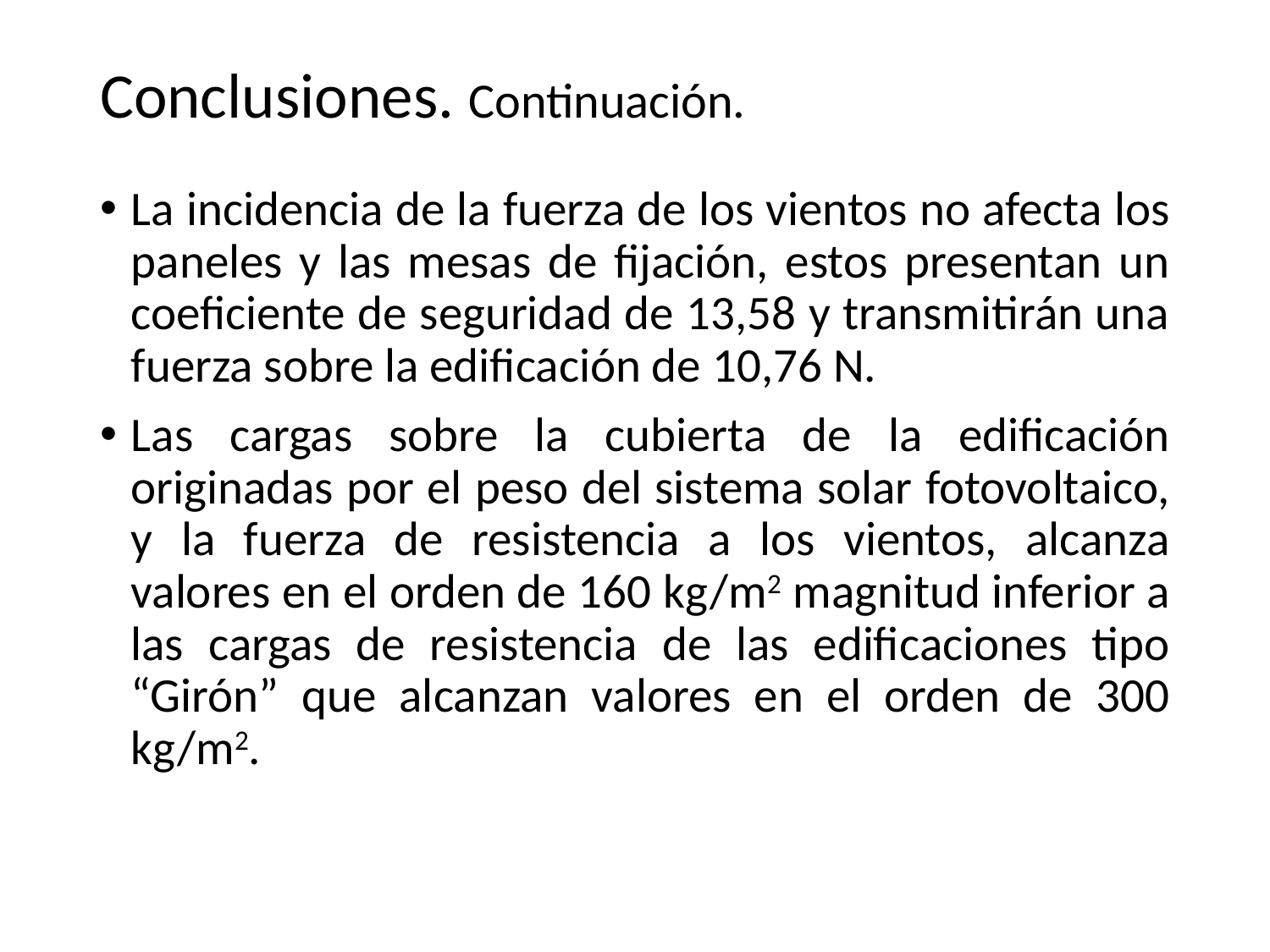

# Conclusiones. Continuación.
La incidencia de la fuerza de los vientos no afecta los paneles y las mesas de fijación, estos presentan un coeficiente de seguridad de 13,58 y transmitirán una fuerza sobre la edificación de 10,76 N.
Las cargas sobre la cubierta de la edificación originadas por el peso del sistema solar fotovoltaico, y la fuerza de resistencia a los vientos, alcanza valores en el orden de 160 kg/m2 magnitud inferior a las cargas de resistencia de las edificaciones tipo “Girón” que alcanzan valores en el orden de 300 kg/m2.